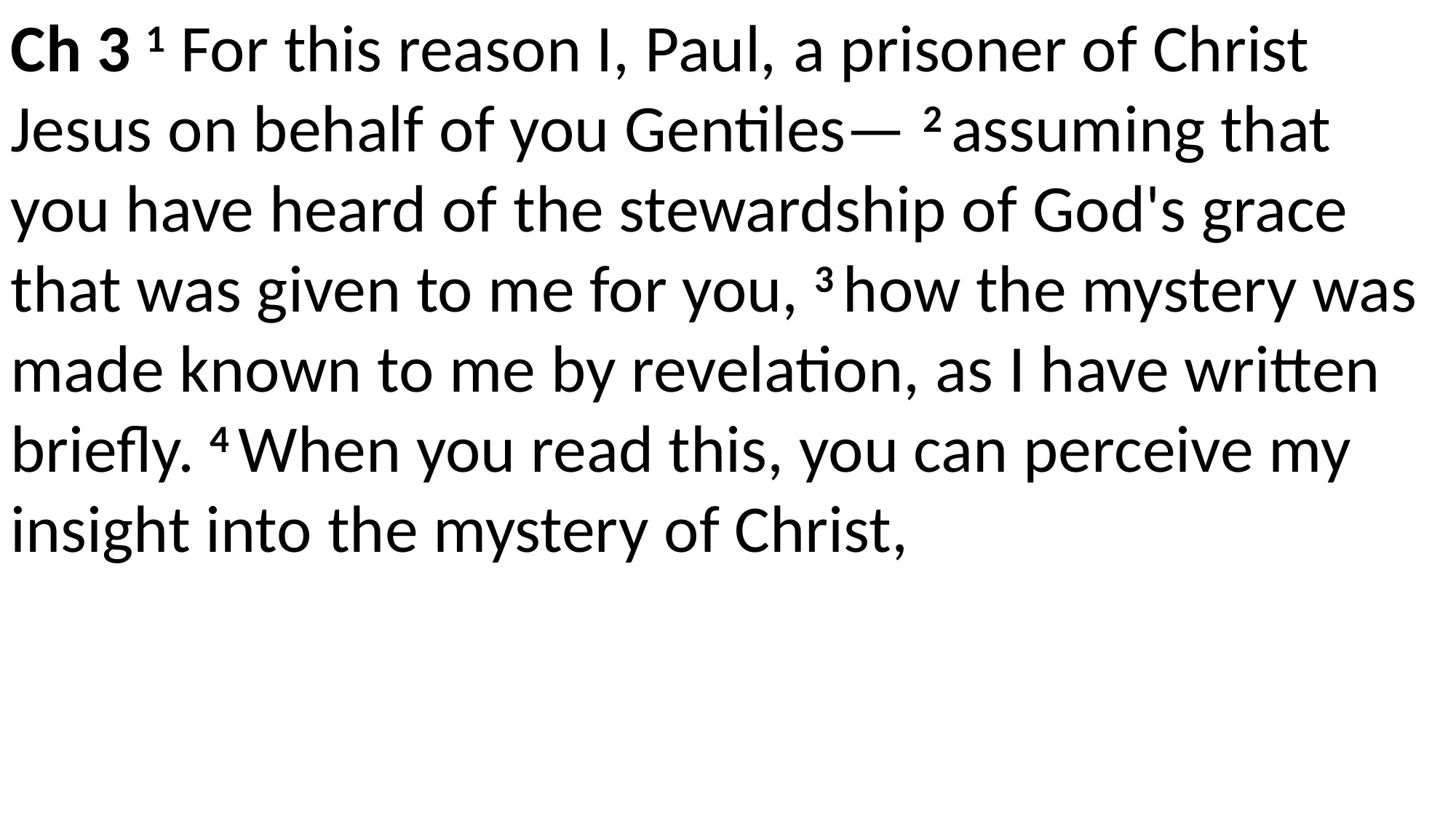

Ch 3 1 For this reason I, Paul, a prisoner of Christ Jesus on behalf of you Gentiles— 2 assuming that you have heard of the stewardship of God's grace that was given to me for you, 3 how the mystery was made known to me by revelation, as I have written briefly. 4 When you read this, you can perceive my insight into the mystery of Christ,